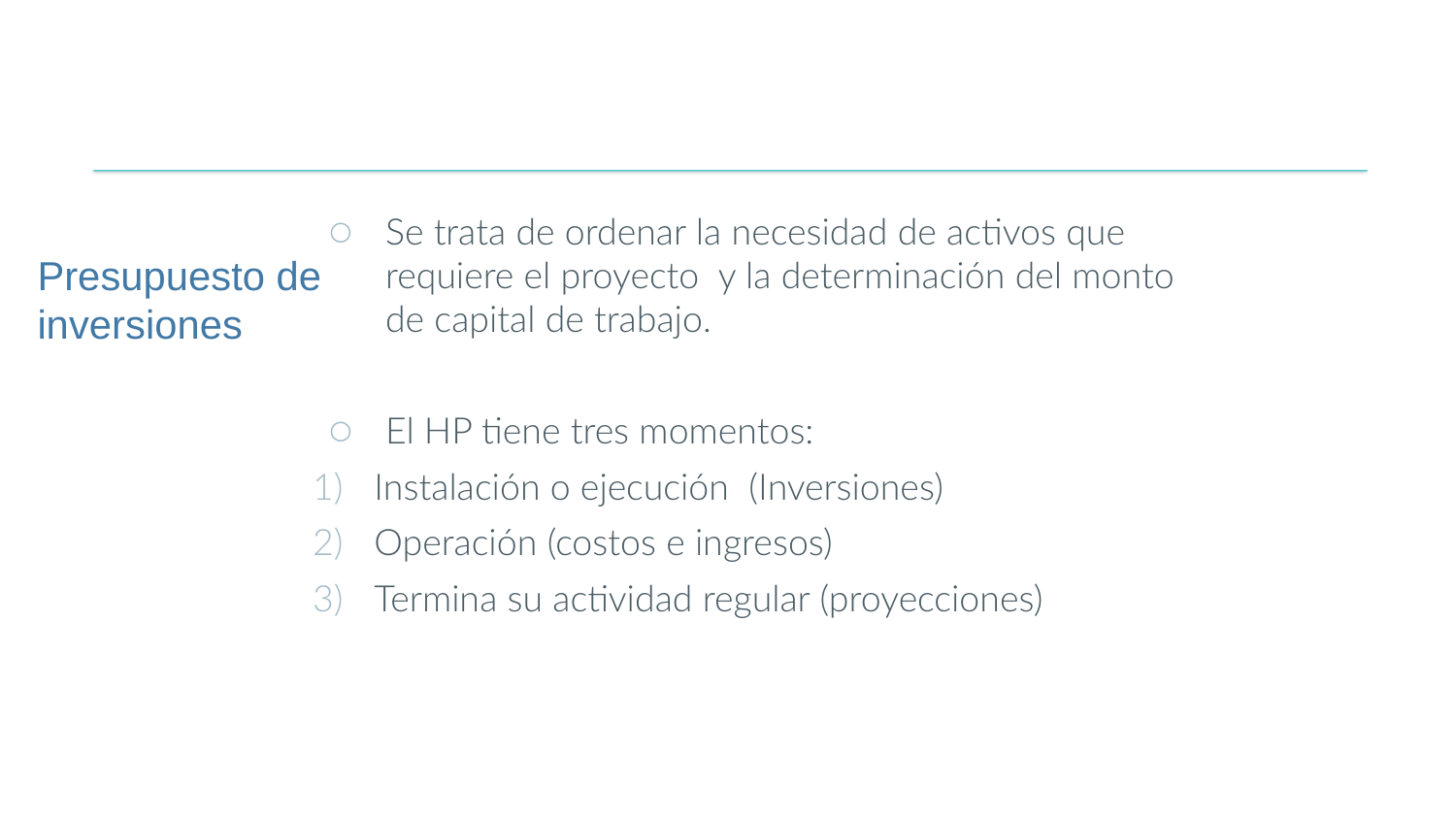

# Presupuesto de inversiones
Se trata de ordenar la necesidad de activos que requiere el proyecto  y la determinación del monto de capital de trabajo.

El HP tiene tres momentos:
Instalación o ejecución  (Inversiones)
Operación (costos e ingresos)
Termina su actividad regular (proyecciones)